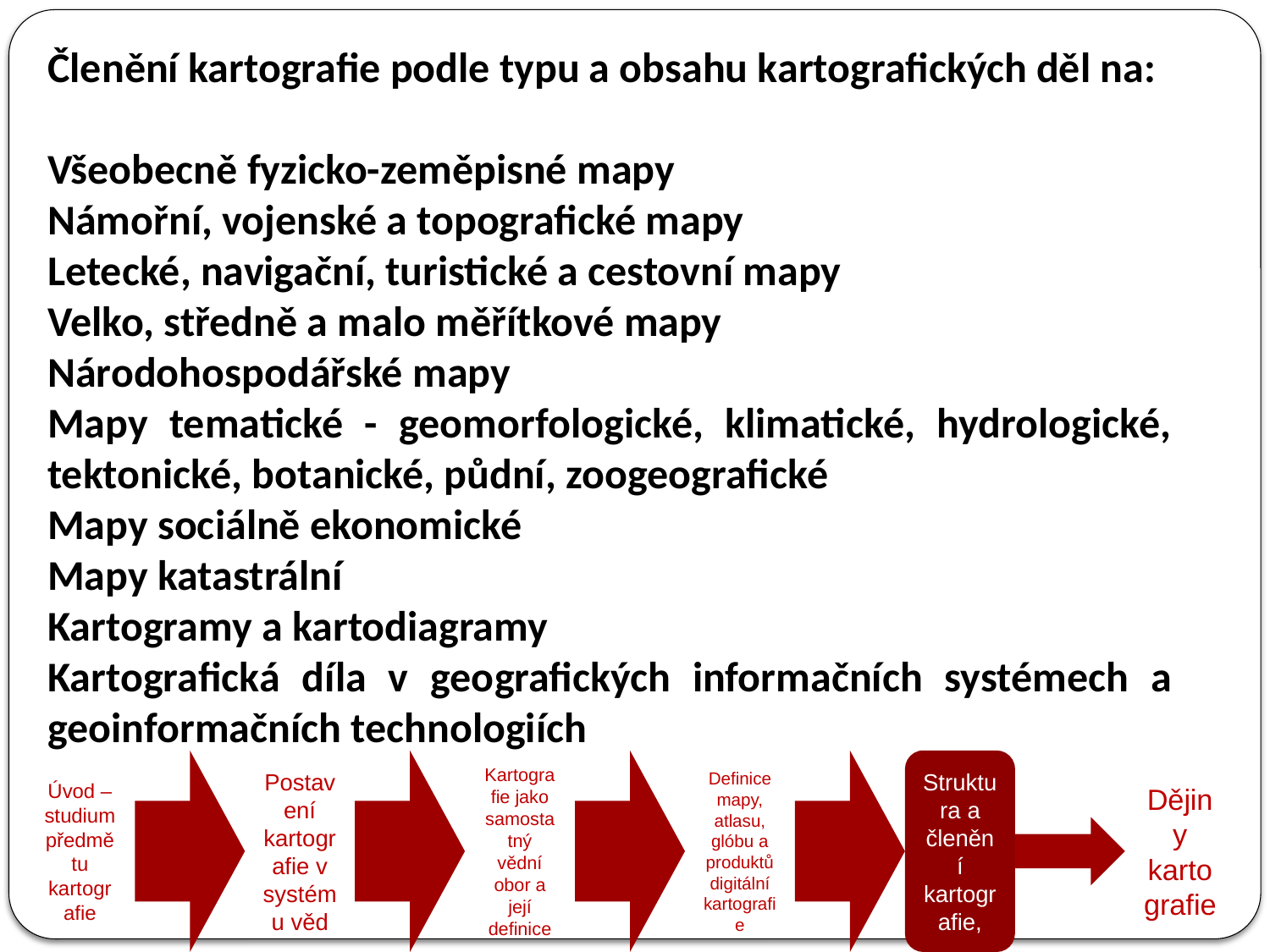

Členění kartografie podle typu a obsahu kartografických děl na:

Všeobecně fyzicko-zeměpisné mapy
Námořní, vojenské a topografické mapy
Letecké, navigační, turistické a cestovní mapy
Velko, středně a malo měřítkové mapy
Národohospodářské mapy
Mapy tematické - geomorfologické, klimatické, hydrologické, tektonické, botanické, půdní, zoogeografické
Mapy sociálně ekonomické
Mapy katastrální
Kartogramy a kartodiagramy
Kartografická díla v geografických informačních systémech a geoinformačních technologiích
Úvod – studium předmětu kartografie
Postavení kartografie v systému věd
Kartografie jako samostatný vědní obor a její definice
Definice mapy, atlasu, glóbu a produktů digitální kartografie
Struktura a členění kartografie,
Dějiny kartografie